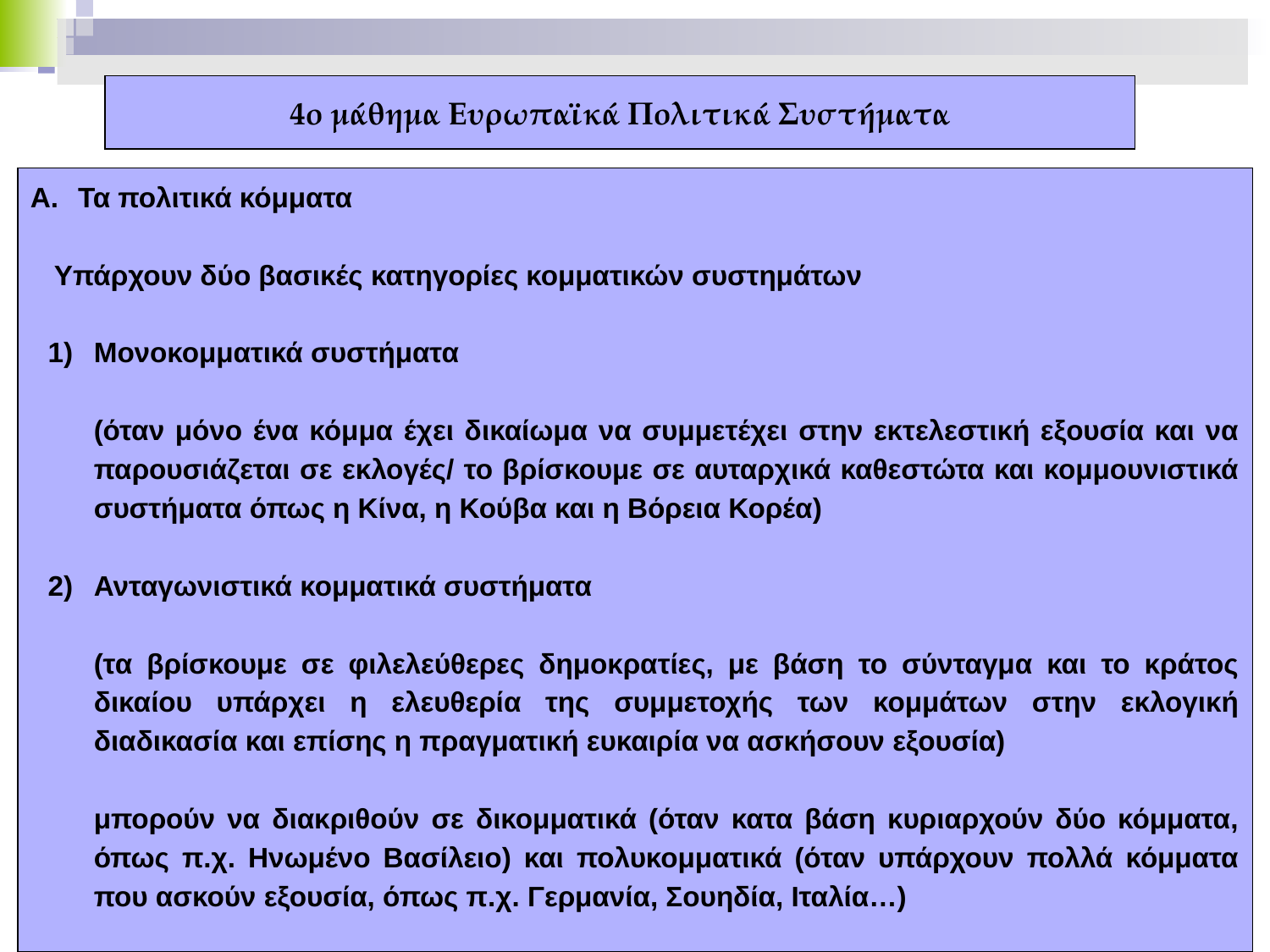

4ο μάθημα Ευρωπαϊκά Πολιτικά Συστήματα
Τα πολιτικά κόμματα

   Υπάρχουν δύο βασικές κατηγορίες κομματικών συστημάτων

Μονοκομματικά συστήματα

(όταν μόνο ένα κόμμα έχει δικαίωμα να συμμετέχει στην εκτελεστική εξουσία και να παρουσιάζεται σε εκλογές/ το βρίσκουμε σε αυταρχικά καθεστώτα και κομμουνιστικά συστήματα όπως η Κίνα, η Κούβα και η Βόρεια Κορέα)

Ανταγωνιστικά κομματικά συστήματα

(τα βρίσκουμε σε φιλελεύθερες δημοκρατίες, με βάση το σύνταγμα και το κράτος δικαίου υπάρχει η ελευθερία της συμμετοχής των κομμάτων στην εκλογική διαδικασία και επίσης η πραγματική ευκαιρία να ασκήσουν εξουσία)

μπορούν να διακριθούν σε δικομματικά (όταν κατα βάση κυριαρχούν δύο κόμματα, όπως π.χ. Ηνωμένο Βασίλειο) και πολυκομματικά (όταν υπάρχουν πολλά κόμματα που ασκούν εξουσία, όπως π.χ. Γερμανία, Σουηδία, Ιταλία…)